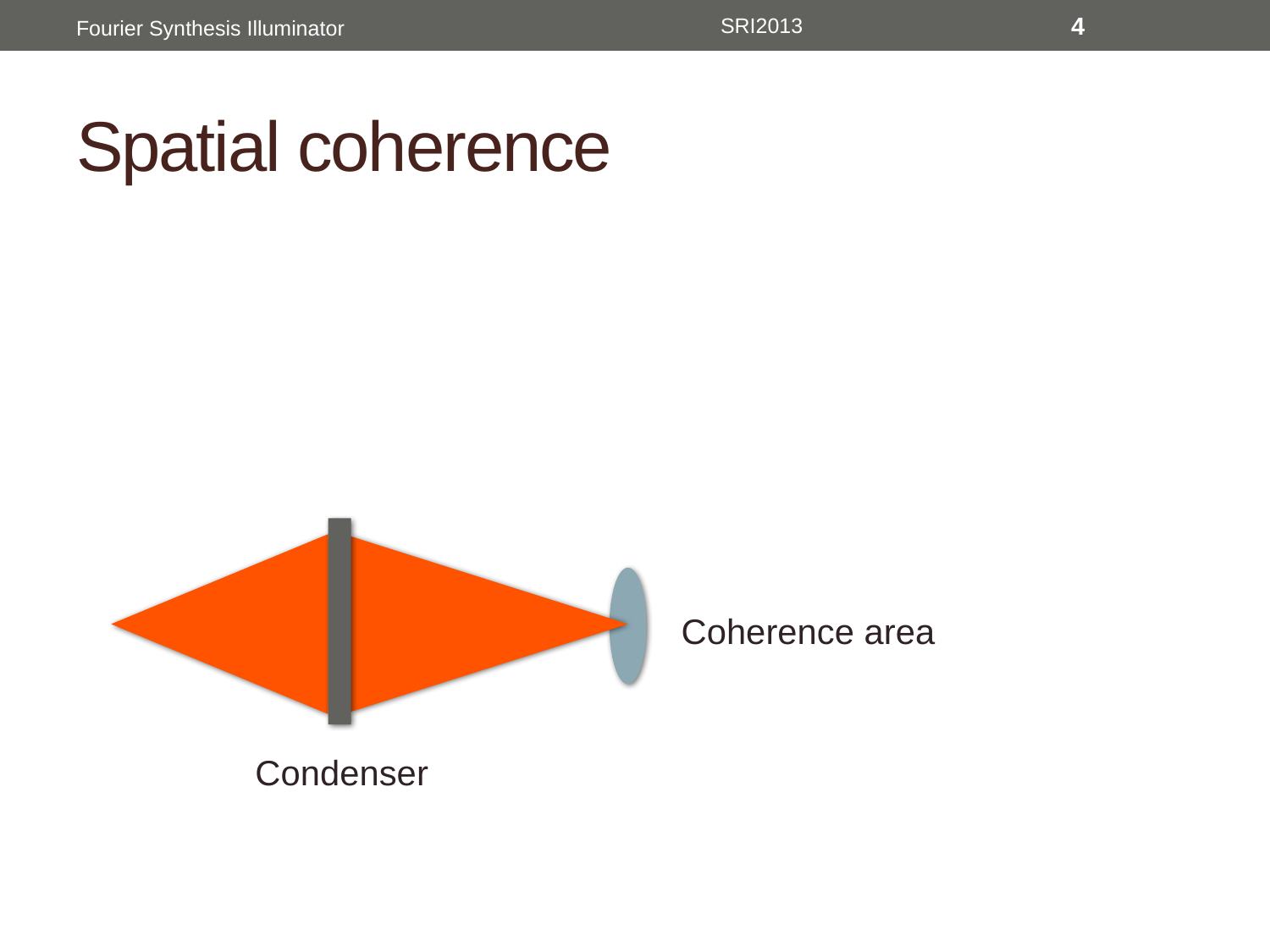

SRI2013
4
Fourier Synthesis Illuminator
# Spatial coherence

Coherence area
Condenser